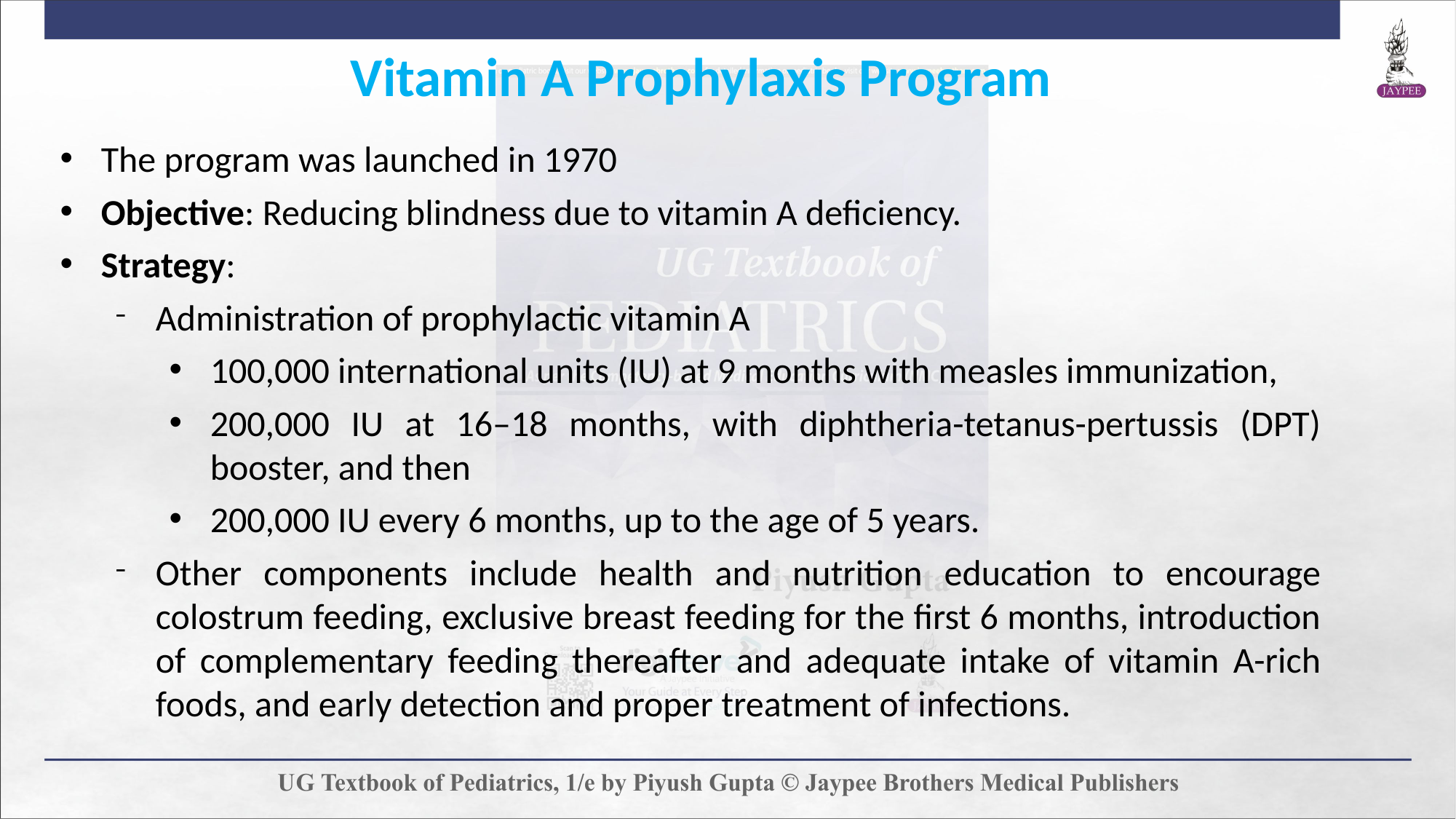

Vitamin A Prophylaxis Program
The program was launched in 1970
Objective: Reducing blindness due to vitamin A deficiency.
Strategy:
Administration of prophylactic vitamin A
100,000 international units (IU) at 9 months with measles immunization,
200,000 IU at 16–18 months, with diphtheria-tetanus-pertussis (DPT) booster, and then
200,000 IU every 6 months, up to the age of 5 years.
Other components include health and nutrition education to encourage colostrum feeding, exclusive breast feeding for the first 6 months, introduction of complementary feeding thereafter and adequate intake of vitamin A-rich foods, and early detection and proper treatment of infections.